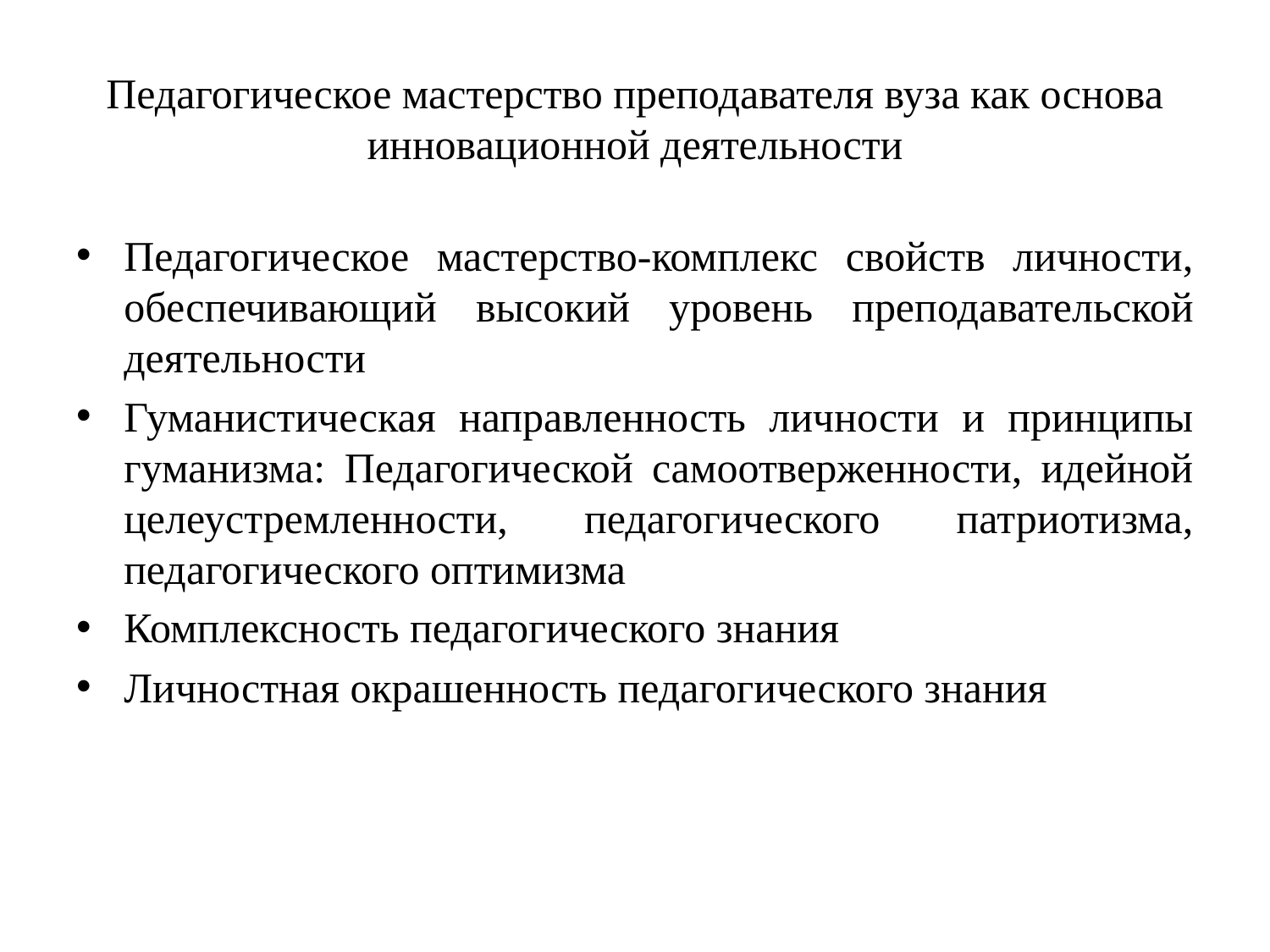

# Педагогическое мастерство преподавателя вуза как основа инновационной деятельности
Педагогическое мастерство-комплекс свойств личности, обеспечивающий высокий уровень преподавательской деятельности
Гуманистическая направленность личности и принципы гуманизма: Педагогической самоотверженности, идейной целеустремленности, педагогического патриотизма, педагогического оптимизма
Комплексность педагогического знания
Личностная окрашенность педагогического знания